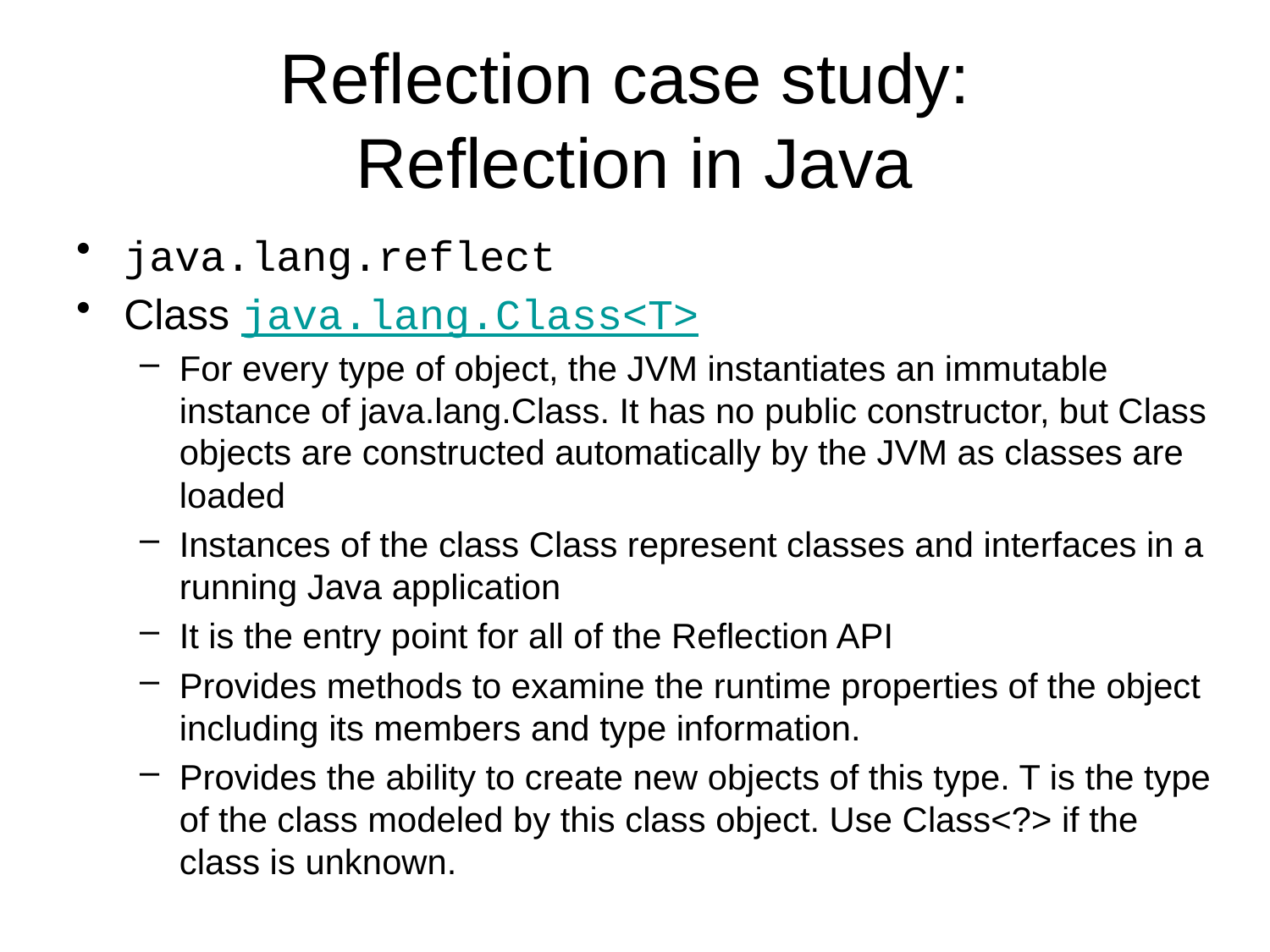

# Reflection case study: Reflection in Java
java.lang.reflect
Class java.lang.Class<T>
For every type of object, the JVM instantiates an immutable instance of java.lang.Class. It has no public constructor, but Class objects are constructed automatically by the JVM as classes are loaded
Instances of the class Class represent classes and interfaces in a running Java application
It is the entry point for all of the Reflection API
Provides methods to examine the runtime properties of the object including its members and type information.
Provides the ability to create new objects of this type. T is the type of the class modeled by this class object. Use Class<?> if the class is unknown.